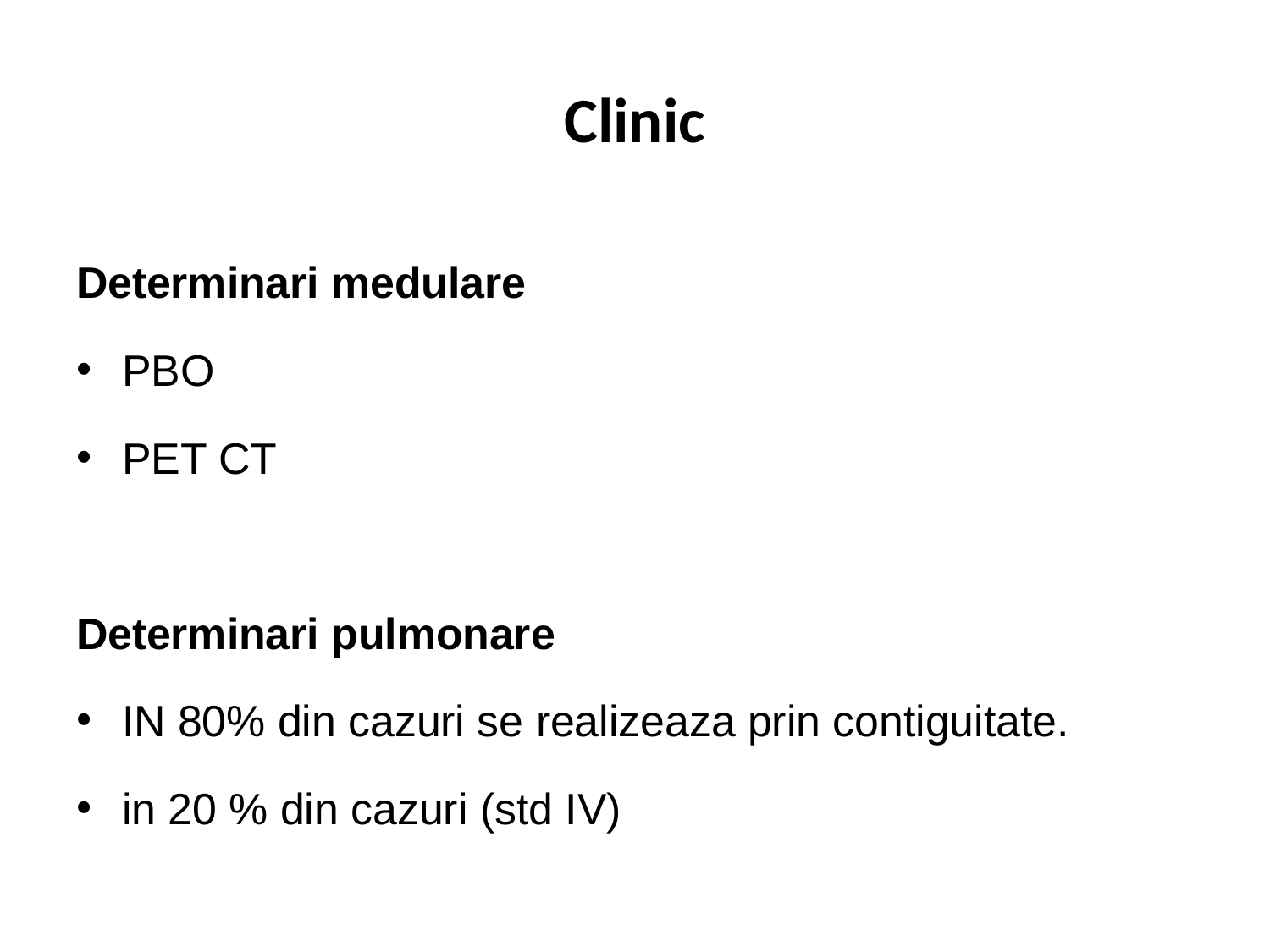

# Clinic
Determinari medulare
PBO
PET CT

Determinari pulmonare
IN 80% din cazuri se realizeaza prin contiguitate.
in 20 % din cazuri (std IV)